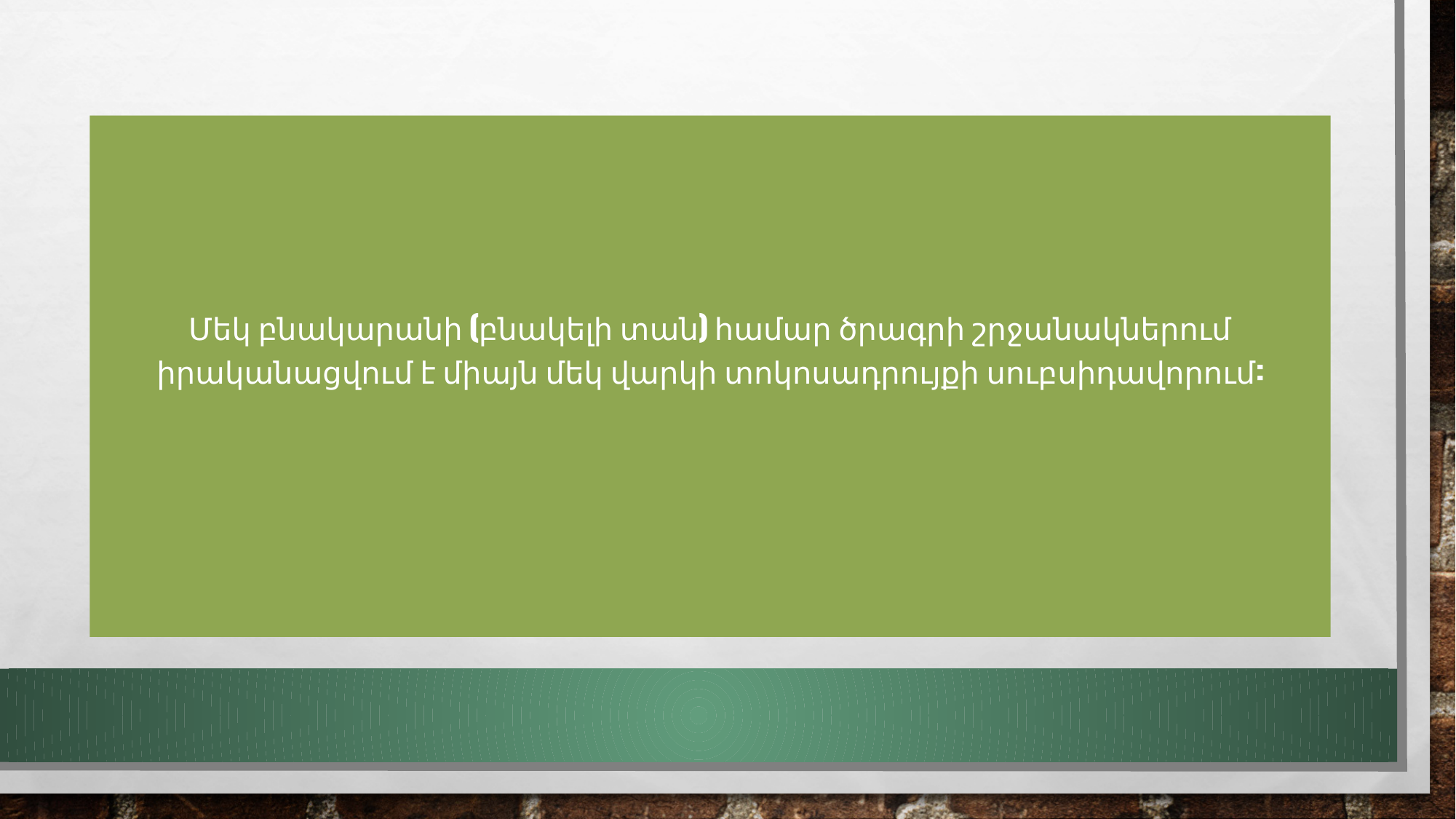

Մեկ բնակարանի (բնակելի տան) համար ծրագրի շրջանակներում իրականացվում է միայն մեկ վարկի տոկոսադրույքի սուբսիդավորում: